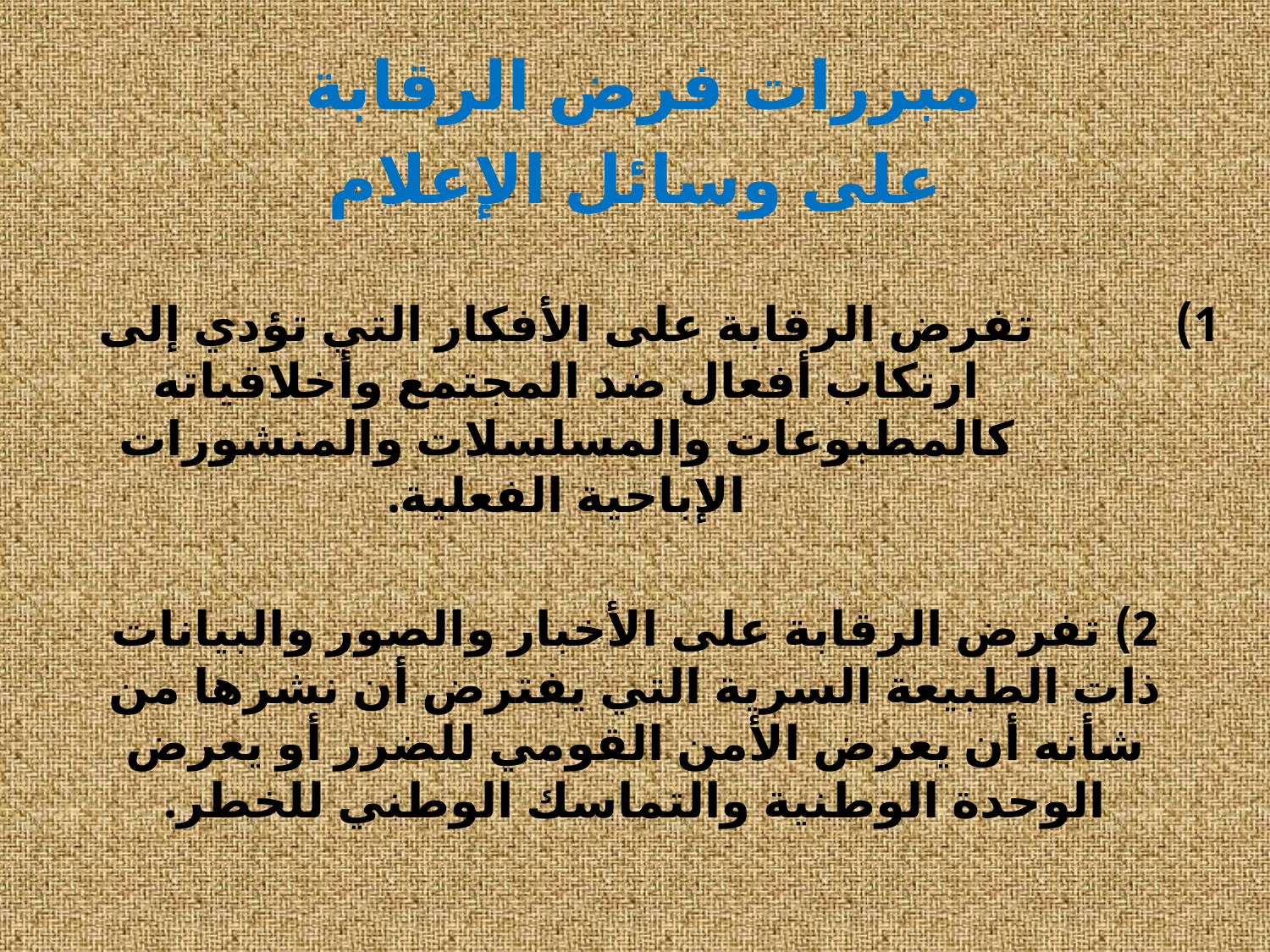

مبررات فرض الرقابة
على وسائل الإعلام

تفرض الرقابة على الأفكار التي تؤدي إلى ارتكاب أفعال ضد المجتمع وأخلاقياته كالمطبوعات والمسلسلات والمنشورات الإباحية الفعلية.

2) تفرض الرقابة على الأخبار والصور والبيانات ذات الطبيعة السرية التي يفترض أن نشرها من شأنه أن يعرض الأمن القومي للضرر أو يعرض الوحدة الوطنية والتماسك الوطني للخطر.